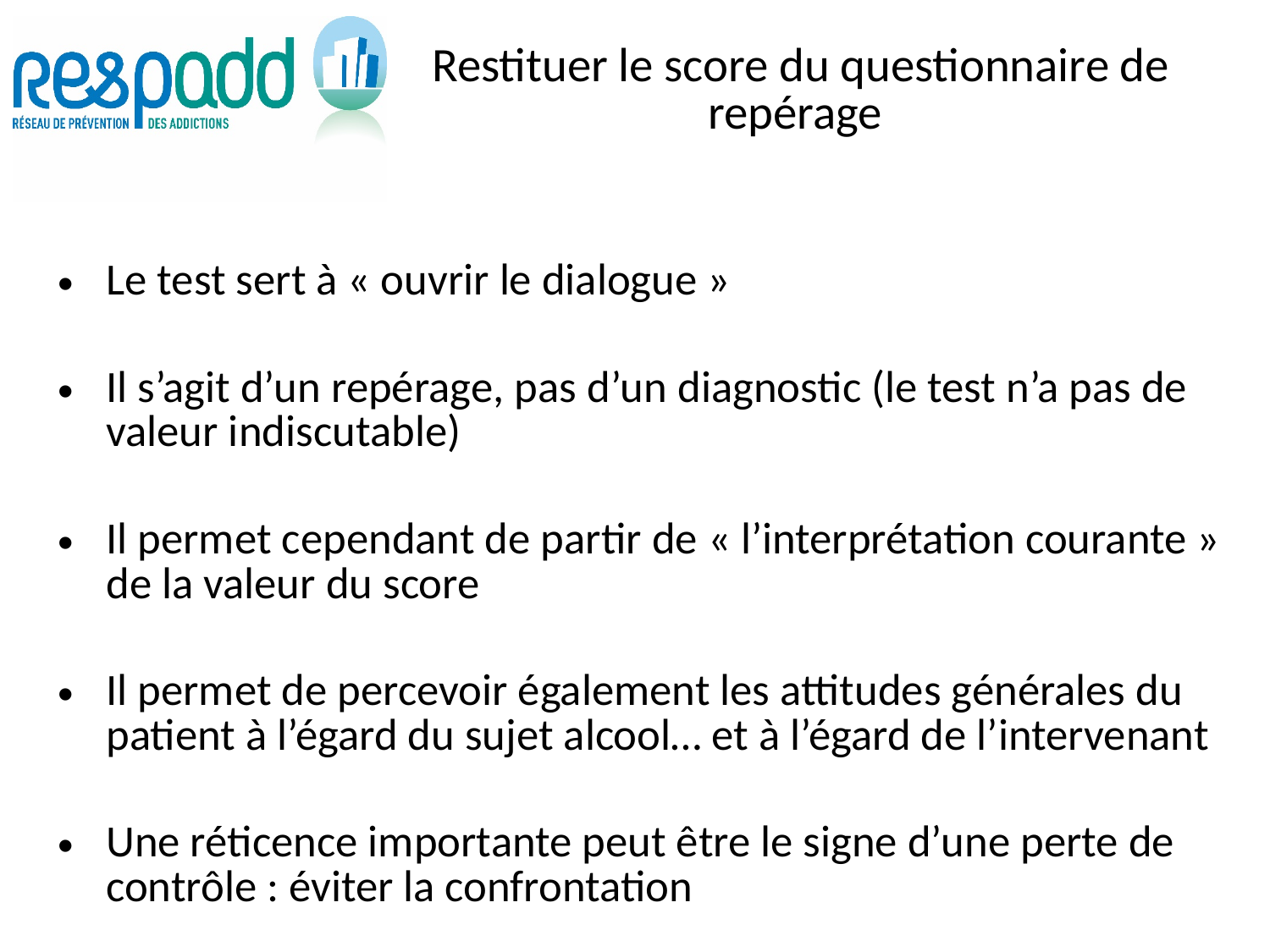

# Restituer le score du questionnaire de repérage

Le test sert à « ouvrir le dialogue »

Il s’agit d’un repérage, pas d’un diagnostic (le test n’a pas de valeur indiscutable)

Il permet cependant de partir de « l’interprétation courante » de la valeur du score

Il permet de percevoir également les attitudes générales du patient à l’égard du sujet alcool… et à l’égard de l’intervenant

Une réticence importante peut être le signe d’une perte de contrôle : éviter la confrontation